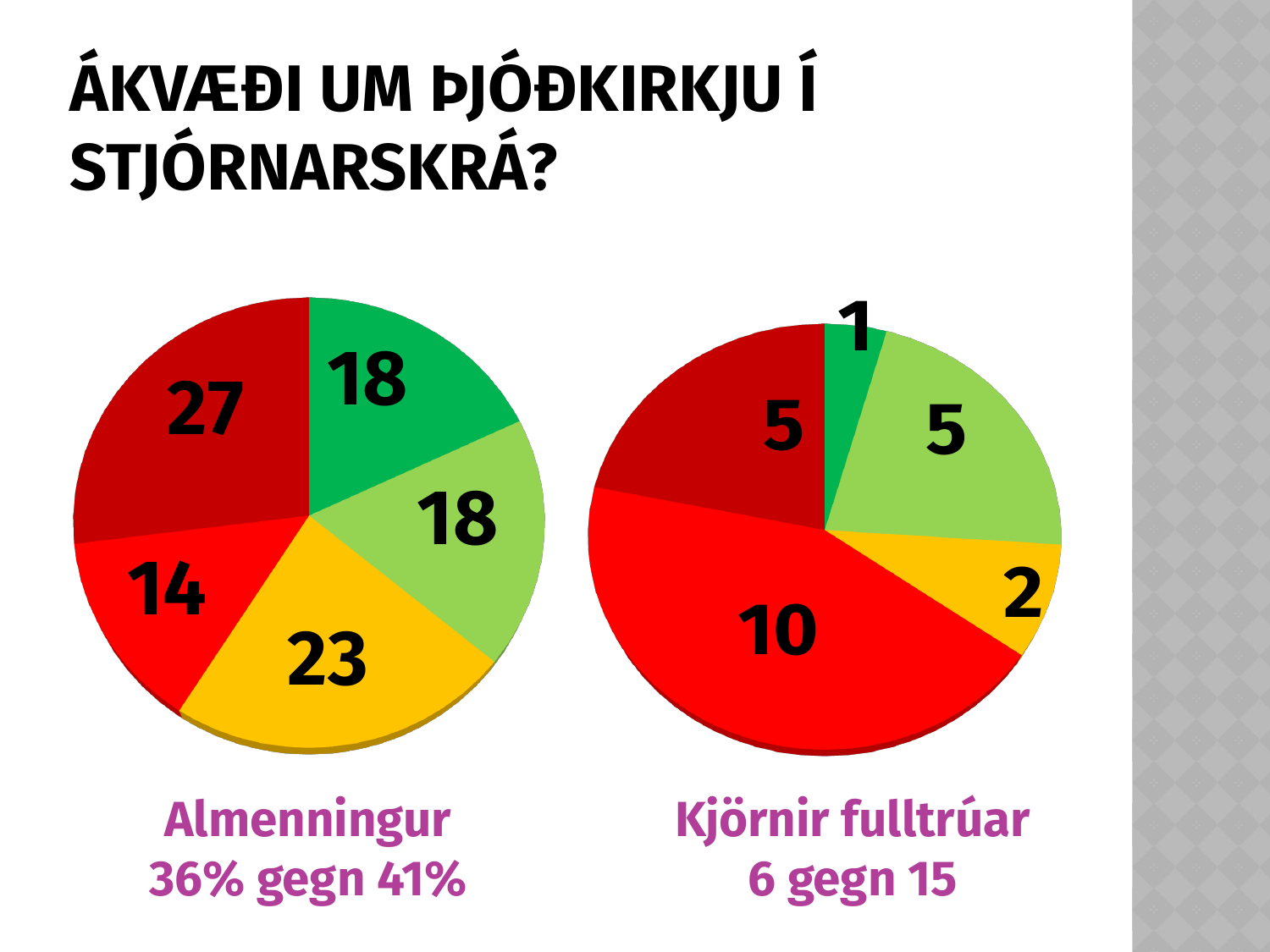

# Ákvæði um Þjóðkirkju í stjórnarskrá?

[unsupported chart]

[unsupported chart]

Almenningur
36% gegn 41%
Kjörnir fulltrúar
6 gegn 15